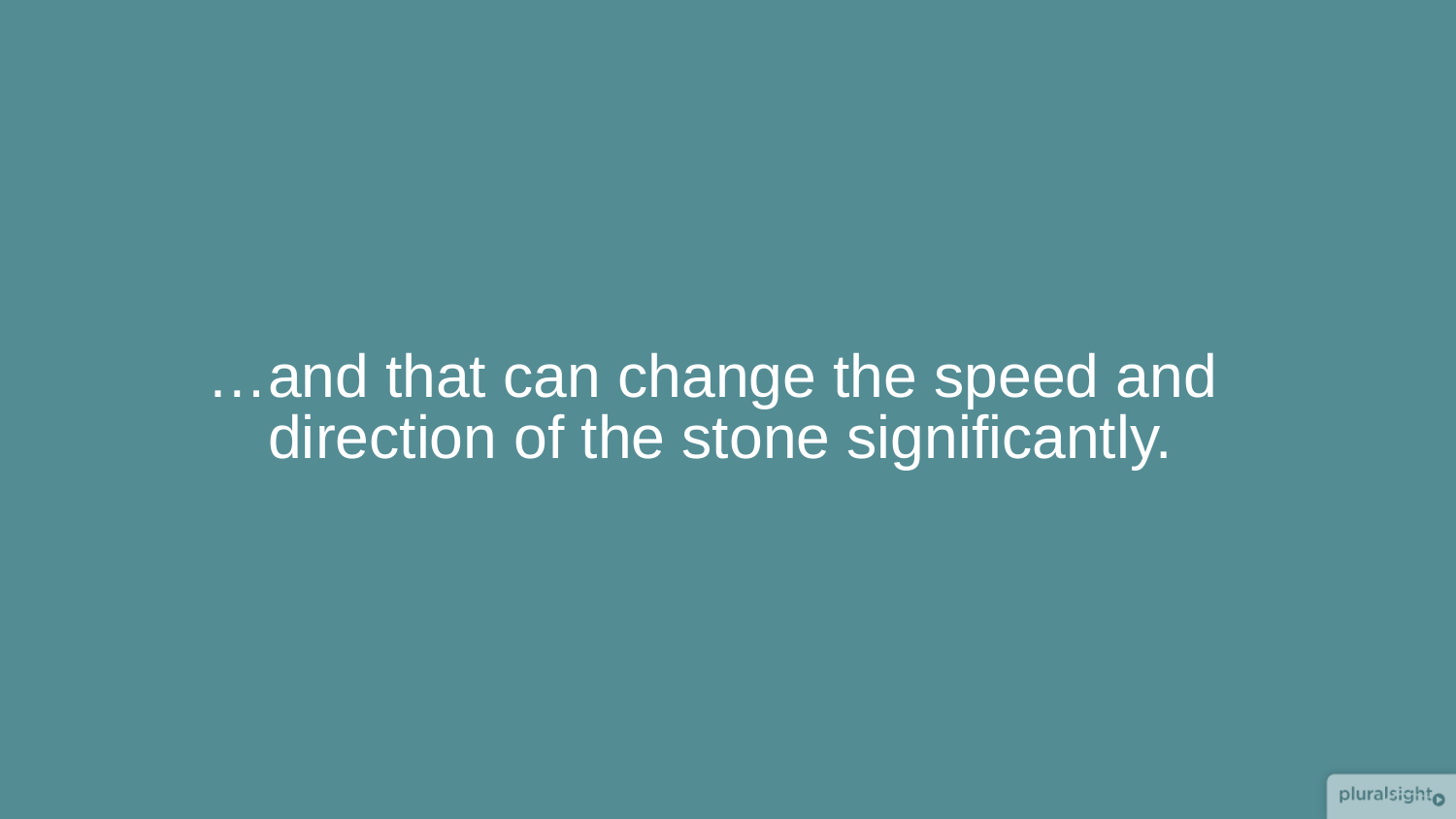

# …and that can change the speed and direction of the stone significantly.